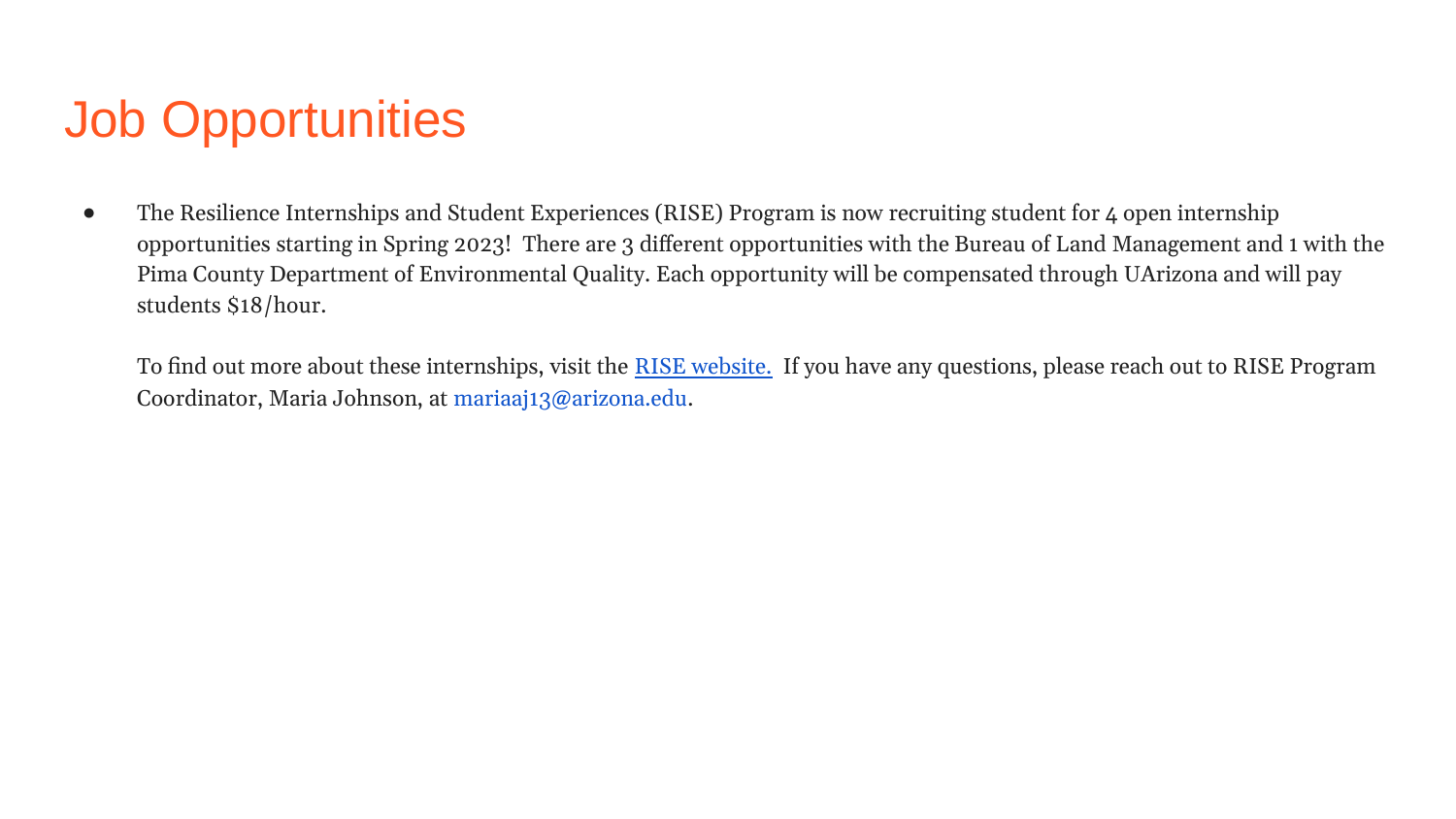

# Job Opportunities
The Resilience Internships and Student Experiences (RISE) Program is now recruiting student for 4 open internship opportunities starting in Spring 2023!  There are 3 different opportunities with the Bureau of Land Management and 1 with the Pima County Department of Environmental Quality. Each opportunity will be compensated through UArizona and will pay students $18/hour.

To find out more about these internships, visit the RISE website.  If you have any questions, please reach out to RISE Program Coordinator, Maria Johnson, at mariaaj13@arizona.edu.